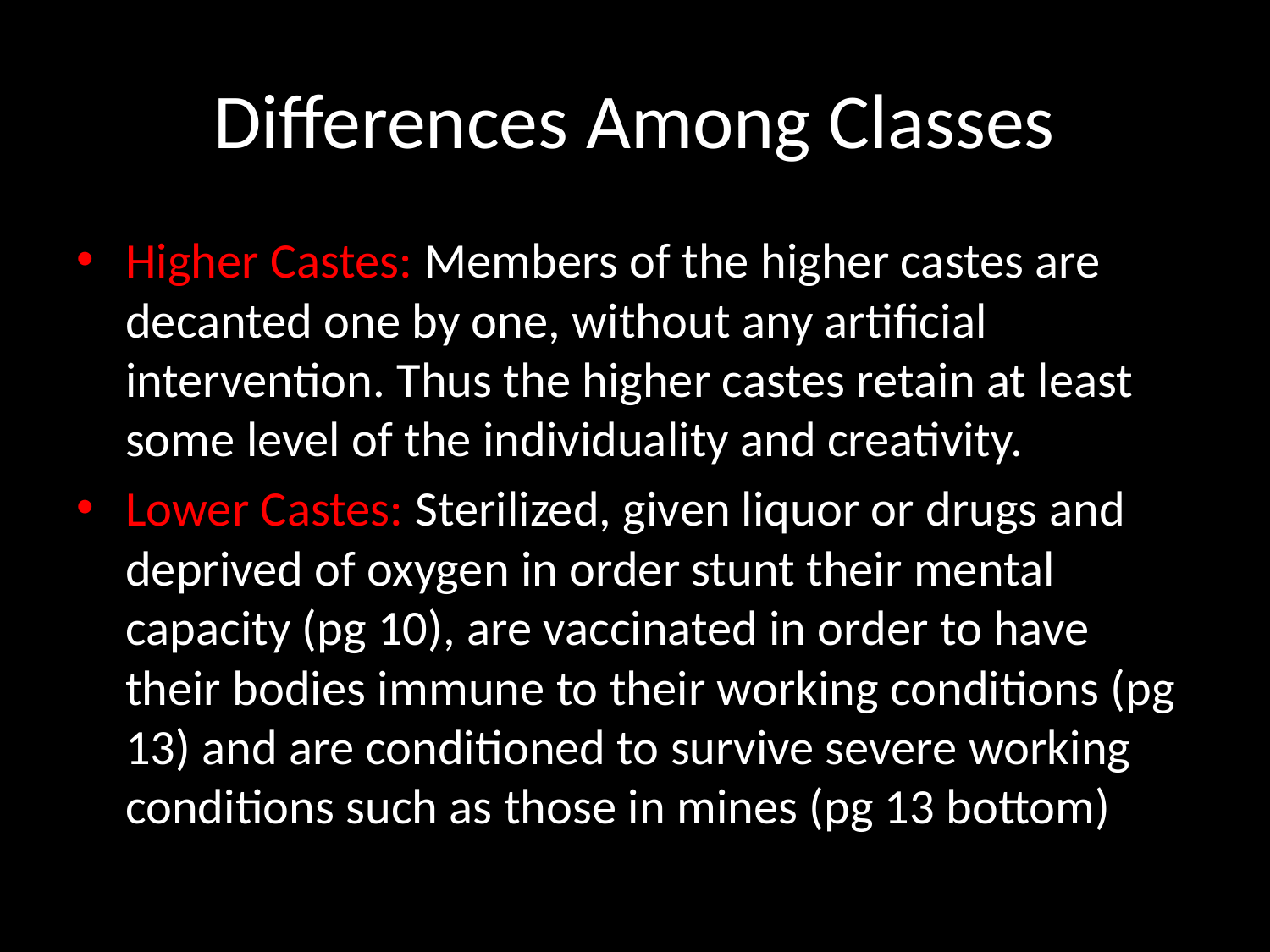

# Differences Among Classes
Higher Castes: Members of the higher castes are decanted one by one, without any artificial intervention. Thus the higher castes retain at least some level of the individuality and creativity.
Lower Castes: Sterilized, given liquor or drugs and deprived of oxygen in order stunt their mental capacity (pg 10), are vaccinated in order to have their bodies immune to their working conditions (pg 13) and are conditioned to survive severe working conditions such as those in mines (pg 13 bottom)